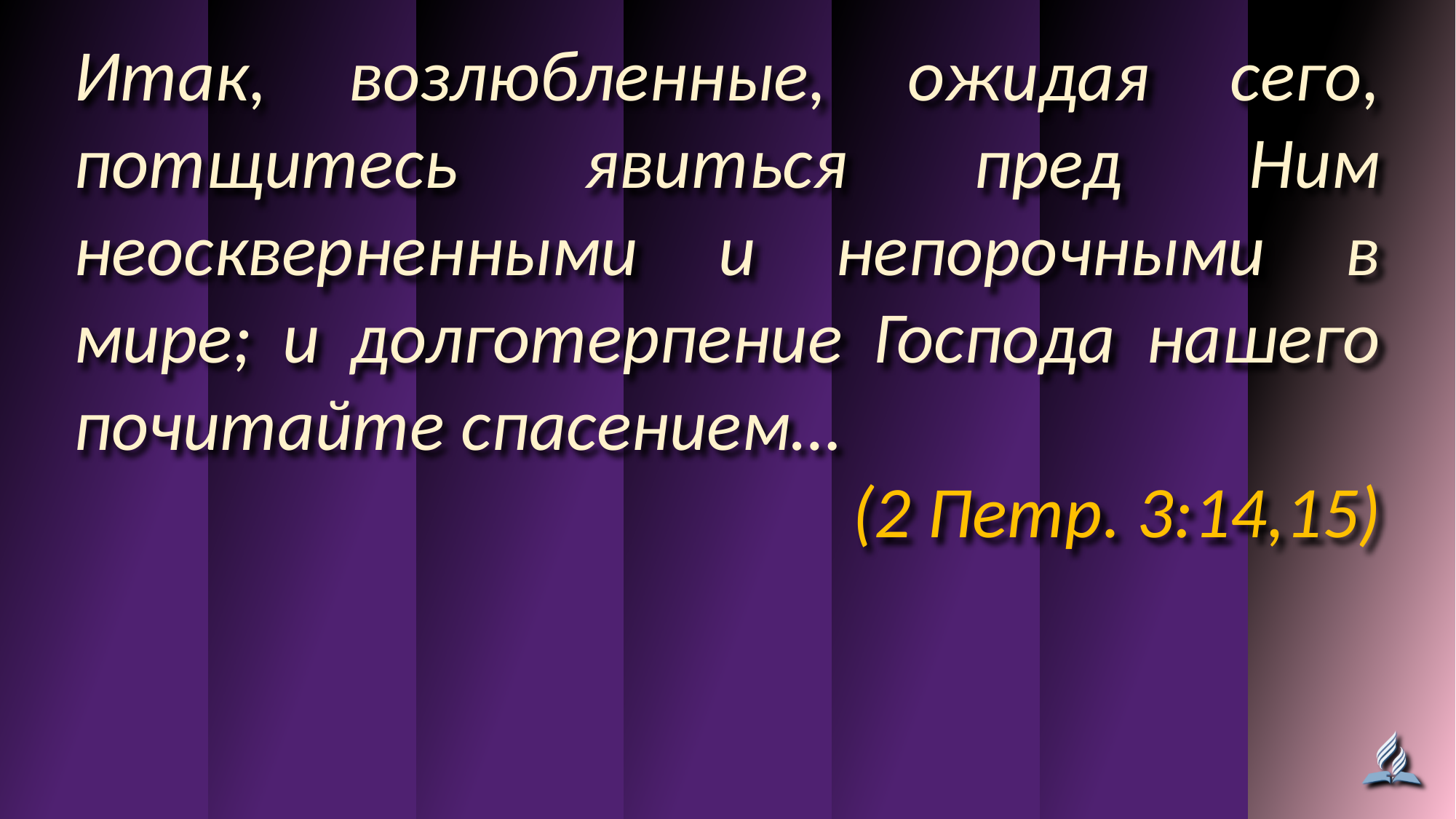

Итак, возлюбленные, ожидая сего, потщитесь явиться пред Ним неоскверненными и непорочными в мире; и долготерпение Господа нашего почитайте спасением…
(2 Петр. 3:14,15)